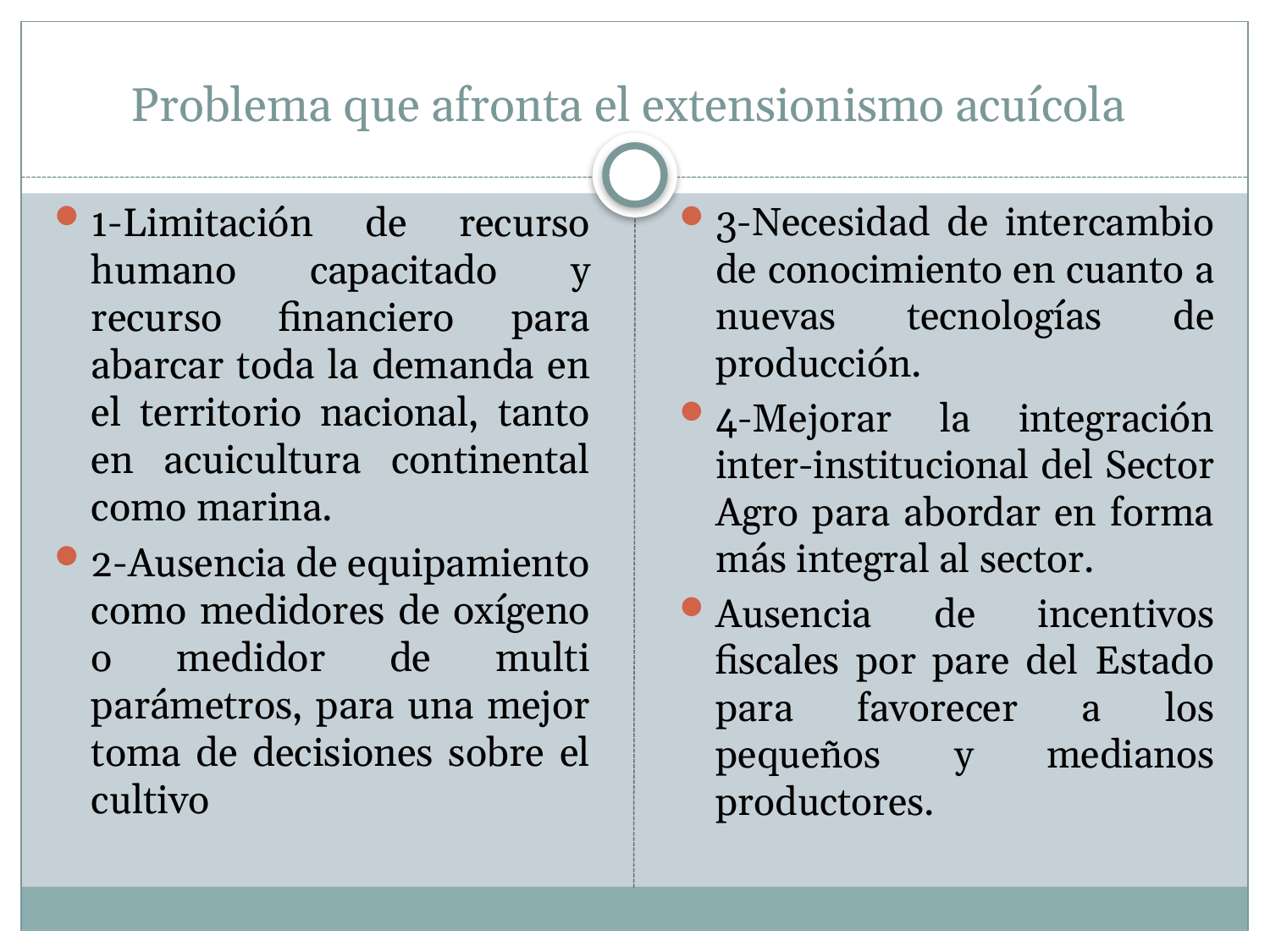

# Problema que afronta el extensionismo acuícola
1-Limitación de recurso humano capacitado y recurso financiero para abarcar toda la demanda en el territorio nacional, tanto en acuicultura continental como marina.
2-Ausencia de equipamiento como medidores de oxígeno o medidor de multi parámetros, para una mejor toma de decisiones sobre el cultivo
3-Necesidad de intercambio de conocimiento en cuanto a nuevas tecnologías de producción.
4-Mejorar la integración inter-institucional del Sector Agro para abordar en forma más integral al sector.
Ausencia de incentivos fiscales por pare del Estado para favorecer a los pequeños y medianos productores.